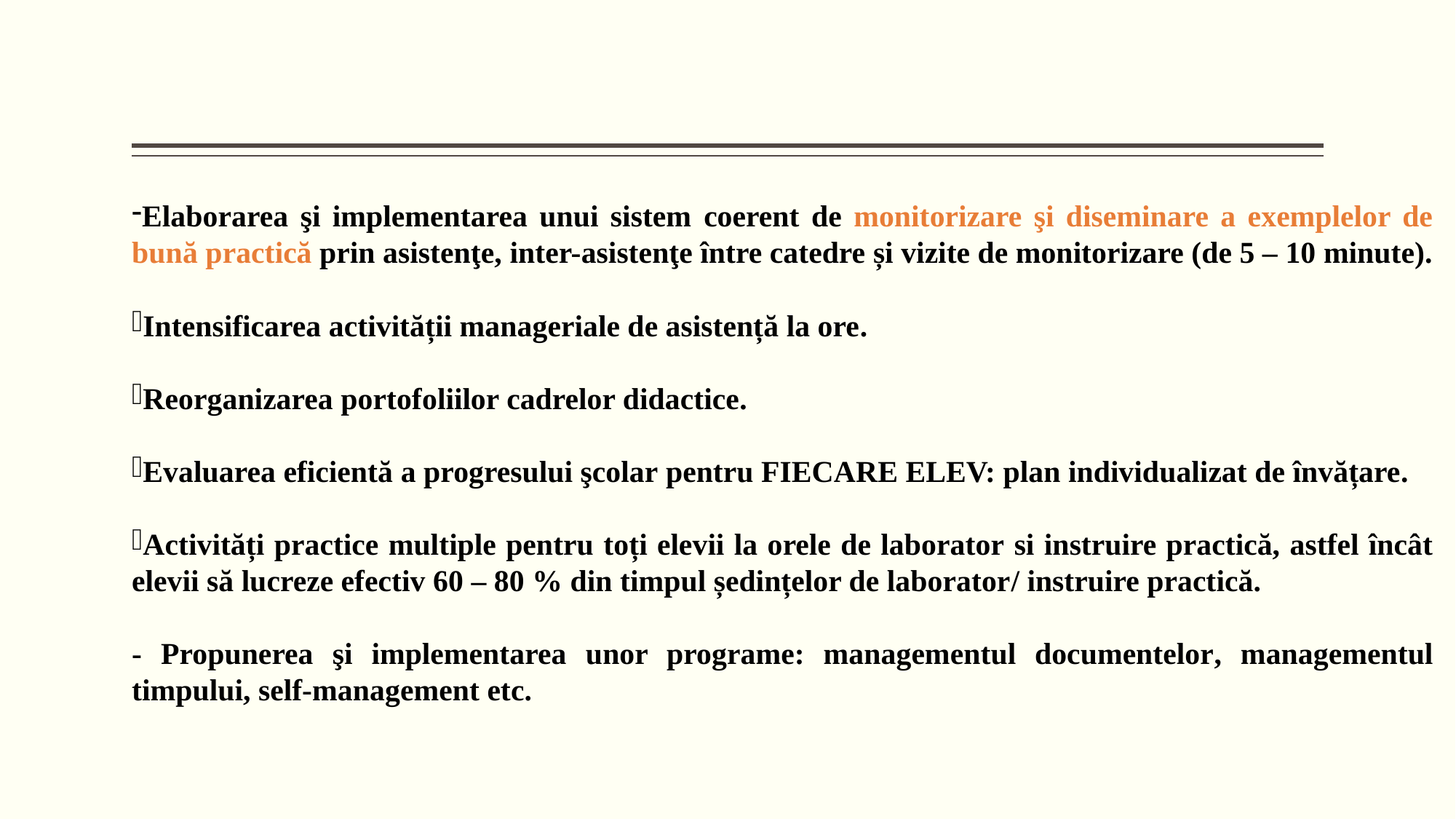

Elaborarea şi implementarea unui sistem coerent de monitorizare şi diseminare a exemplelor de bună practică prin asistenţe, inter-asistenţe între catedre și vizite de monitorizare (de 5 – 10 minute).

Intensificarea activității manageriale de asistență la ore.

Reorganizarea portofoliilor cadrelor didactice.

Evaluarea eficientă a progresului şcolar pentru FIECARE ELEV: plan individualizat de învățare.

Activități practice multiple pentru toți elevii la orele de laborator si instruire practică, astfel încât elevii să lucreze efectiv 60 – 80 % din timpul ședințelor de laborator/ instruire practică.

- Propunerea şi implementarea unor programe: managementul documentelor, managementul timpului, self-management etc.